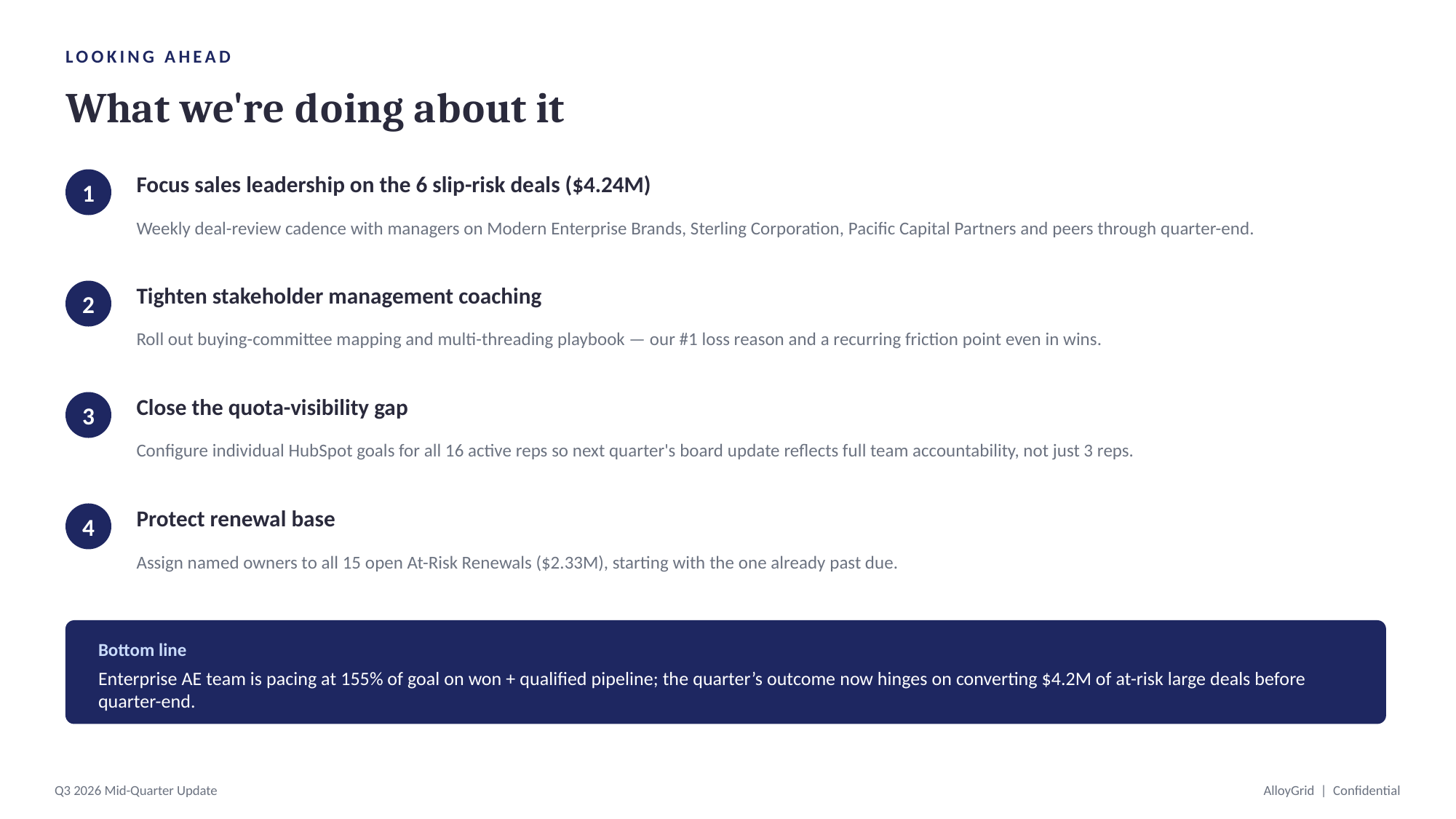

LOOKING AHEAD
What we're doing about it
Focus sales leadership on the 6 slip-risk deals ($4.24M)

1
Weekly deal-review cadence with managers on Modern Enterprise Brands, Sterling Corporation, Pacific Capital Partners and peers through quarter-end.
Tighten stakeholder management coaching

2
Roll out buying-committee mapping and multi-threading playbook — our #1 loss reason and a recurring friction point even in wins.
Close the quota-visibility gap

3
Configure individual HubSpot goals for all 16 active reps so next quarter's board update reflects full team accountability, not just 3 reps.
Protect renewal base

4
Assign named owners to all 15 open At-Risk Renewals ($2.33M), starting with the one already past due.

Bottom line
Enterprise AE team is pacing at 155% of goal on won + qualified pipeline; the quarter’s outcome now hinges on converting $4.2M of at-risk large deals before quarter-end.
Q3 2026 Mid-Quarter Update
AlloyGrid  |  Confidential